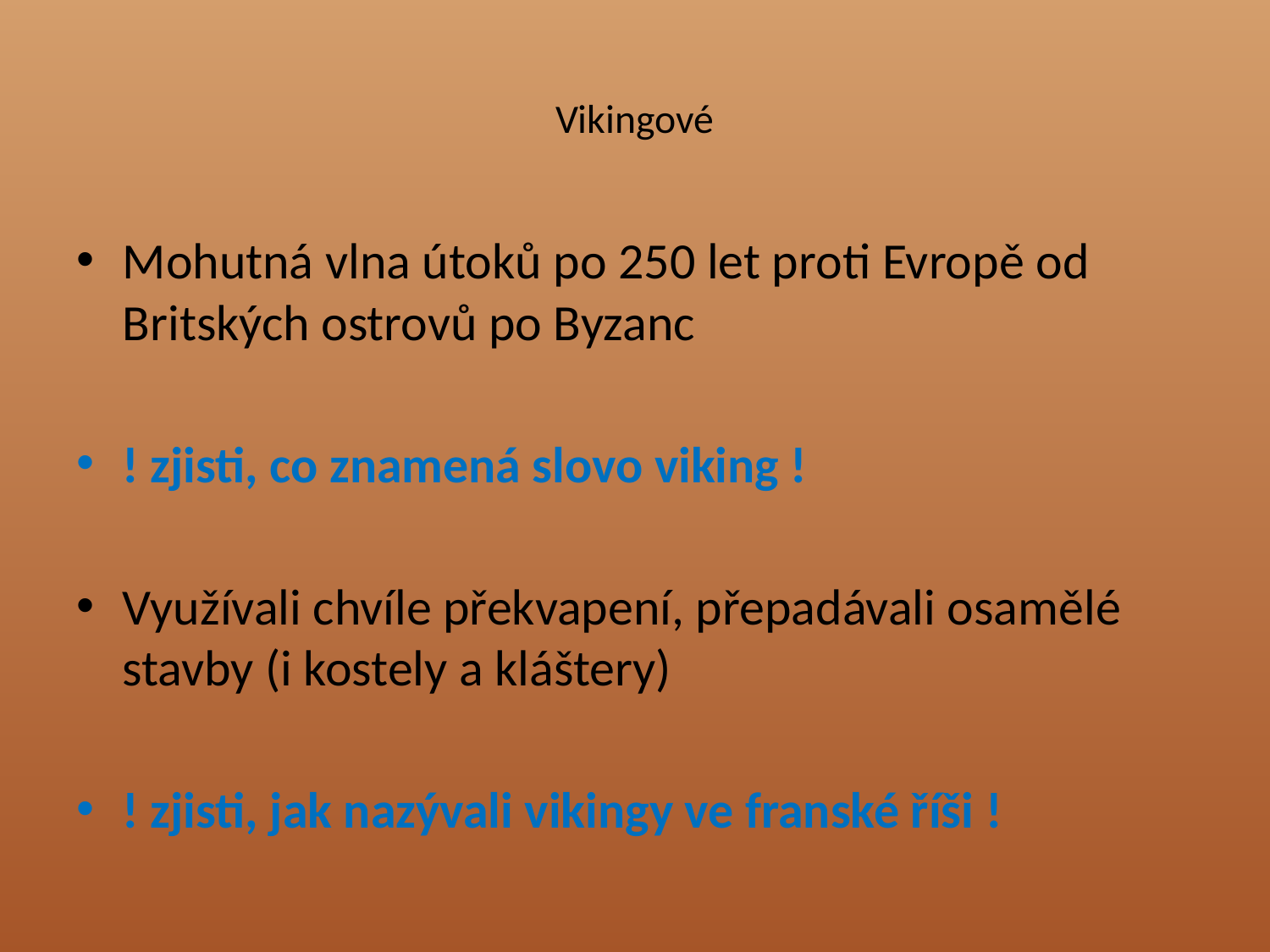

# Vikingové
Mohutná vlna útoků po 250 let proti Evropě od Britských ostrovů po Byzanc

! zjisti, co znamená slovo viking !

Využívali chvíle překvapení, přepadávali osamělé stavby (i kostely a kláštery)

! zjisti, jak nazývali vikingy ve franské říši !